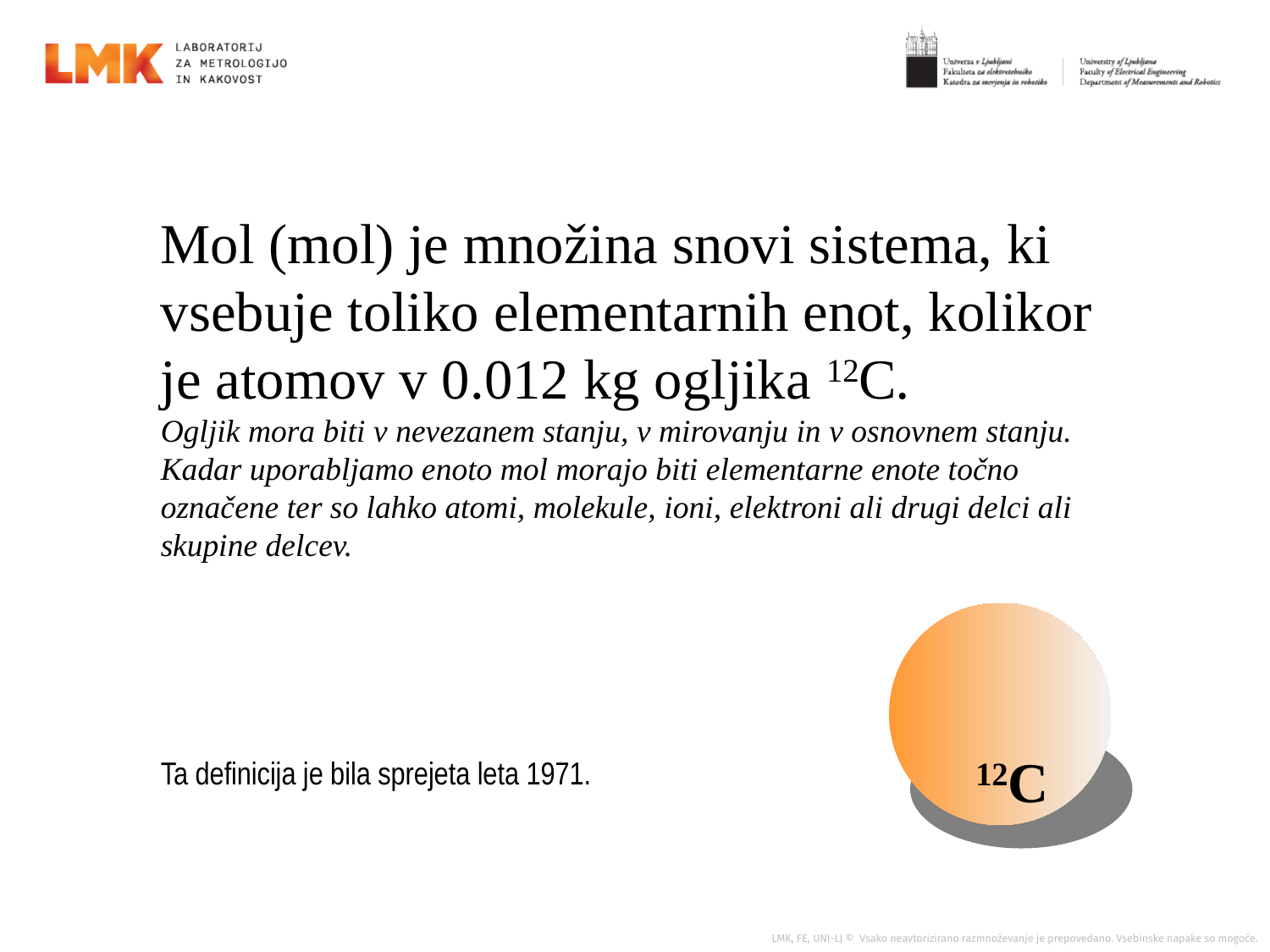

Mol (mol) je množina snovi sistema, ki vsebuje toliko elementarnih enot, kolikor je atomov v 0.012 kg ogljika 12C.
Ogljik mora biti v nevezanem stanju, v mirovanju in v osnovnem stanju. Kadar uporabljamo enoto mol morajo biti elementarne enote točno označene ter so lahko atomi, molekule, ioni, elektroni ali drugi delci ali skupine delcev.

Ta definicija je bila sprejeta leta 1971.

12C